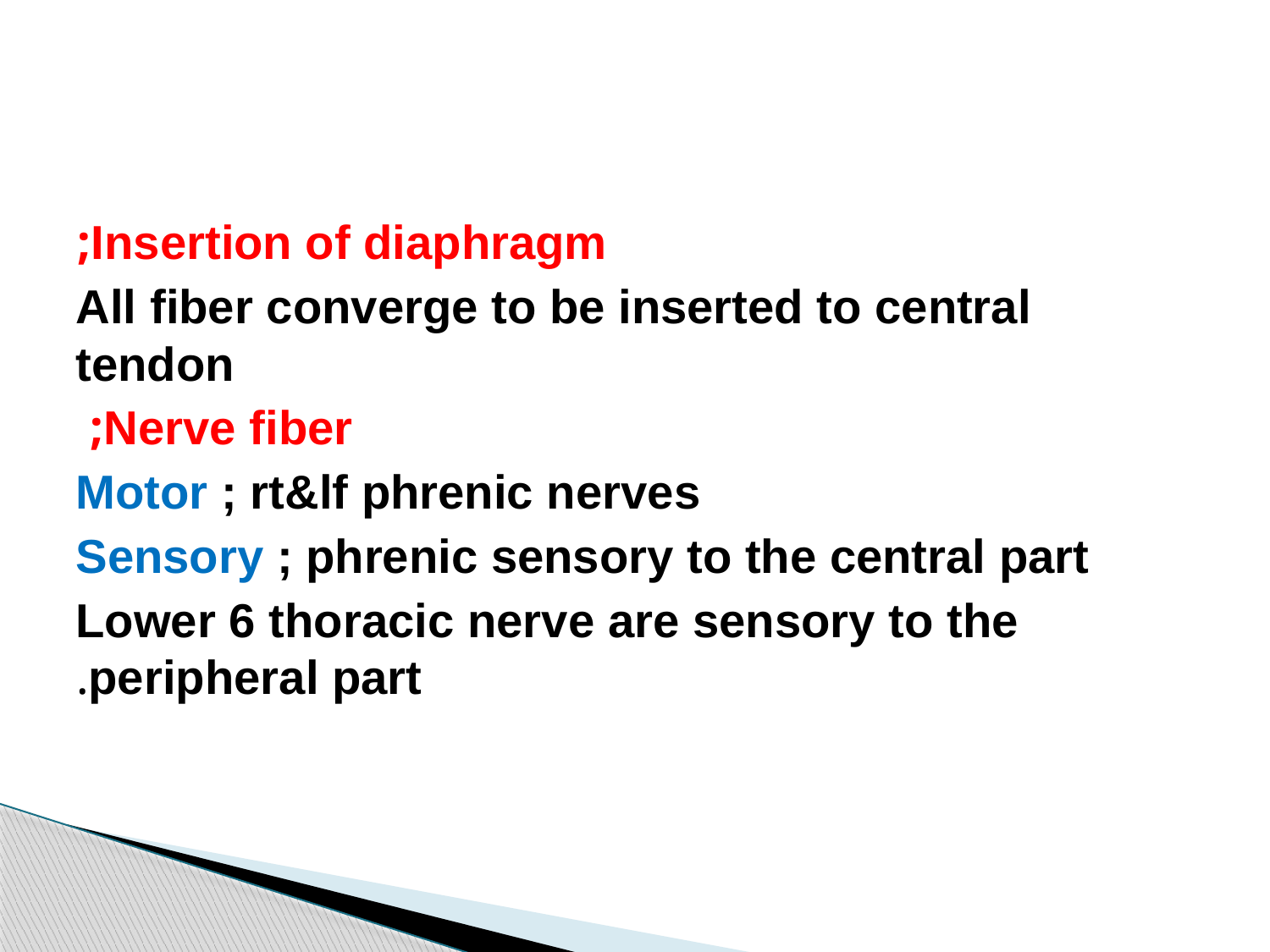

#
Insertion of diaphragm;
All fiber converge to be inserted to central tendon
Nerve fiber;
Motor ; rt&lf phrenic nerves
Sensory ; phrenic sensory to the central part
Lower 6 thoracic nerve are sensory to the peripheral part.